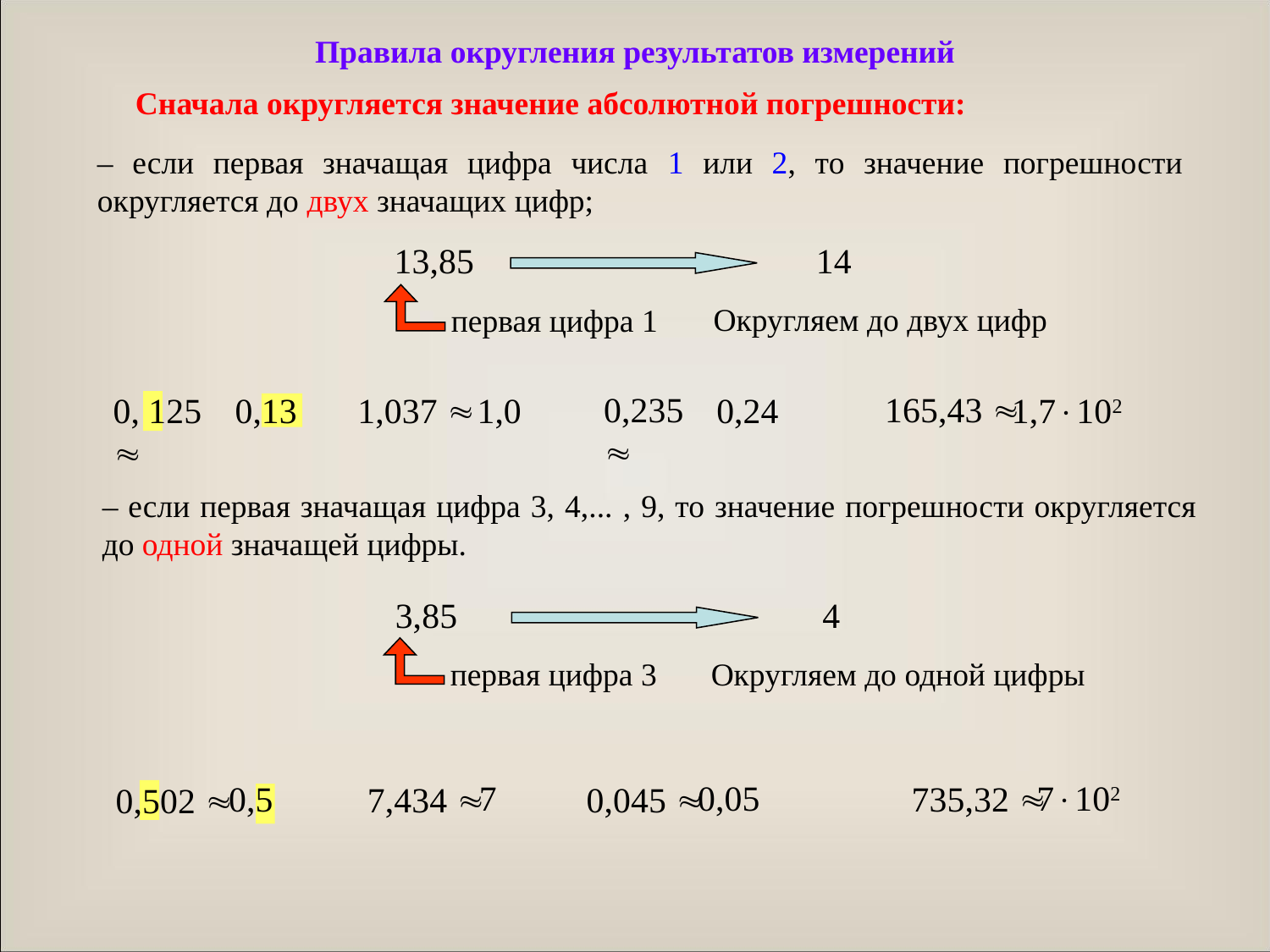

# Правила округления результатов измерений
 Сначала округляется значение абсолютной погрешности:
– если первая значащая цифра числа 1 или 2, то значение погрешности округляется до двух значащих цифр;
14
13,85

первая цифра 1
Округляем до двух цифр
165,43 ≈
1,037 ≈
0,235 ≈
0,13
0, 125 ≈
1,0
0,24
1,7⋅102

– если первая значащая цифра 3, 4,... , 9, то значение погрешности округляется до одной значащей цифры.
4
3,85

первая цифра 3
Округляем до одной цифры
7
0,05
7⋅102
0,5
735,32 ≈
7,434 ≈
0,045 ≈
0,502 ≈